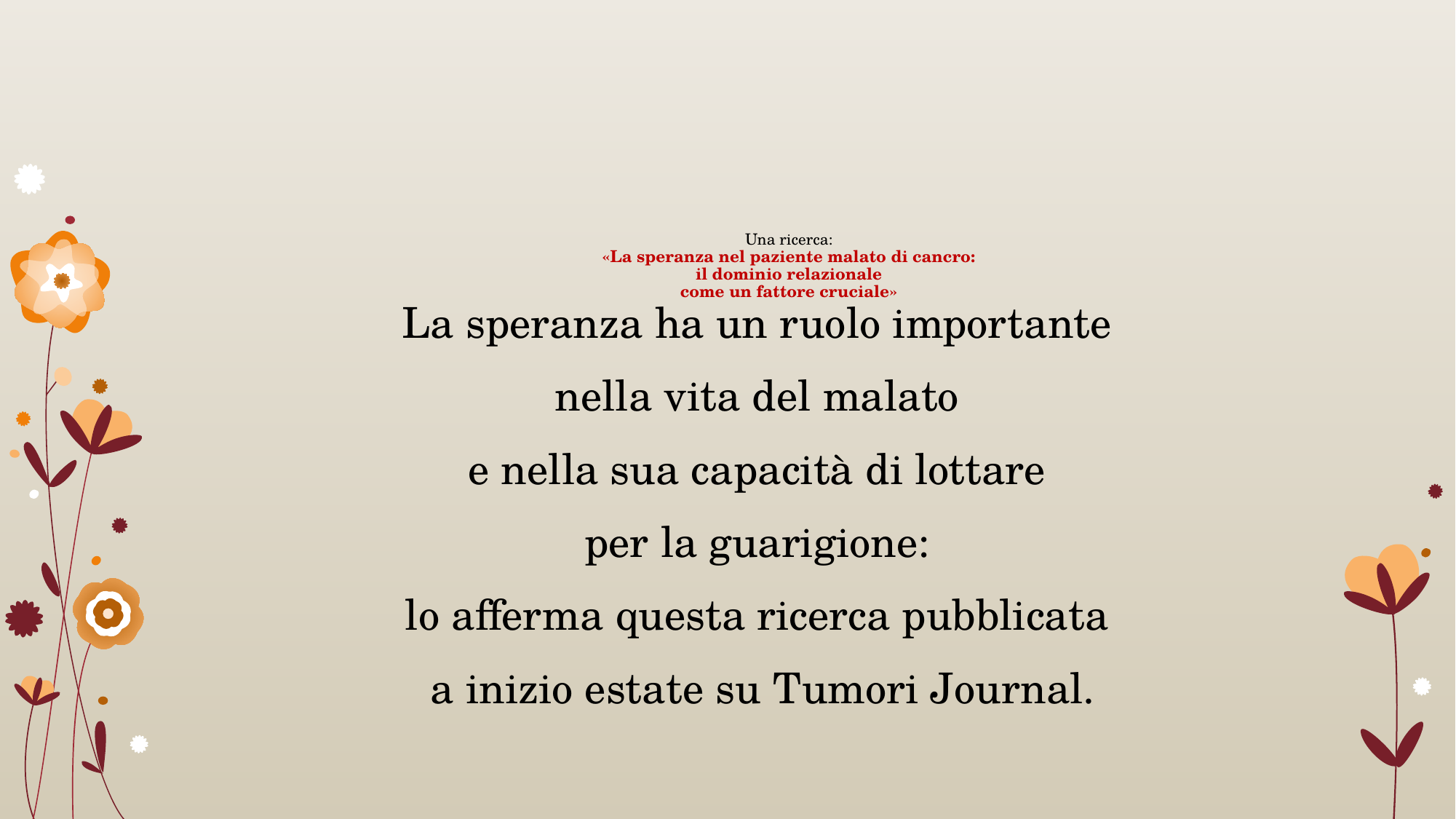

# Una ricerca: «La speranza nel paziente malato di cancro: il dominio relazionale come un fattore cruciale»
La speranza ha un ruolo importante
nella vita del malato
e nella sua capacità di lottare
per la guarigione:
lo afferma questa ricerca pubblicata
a inizio estate su Tumori Journal.